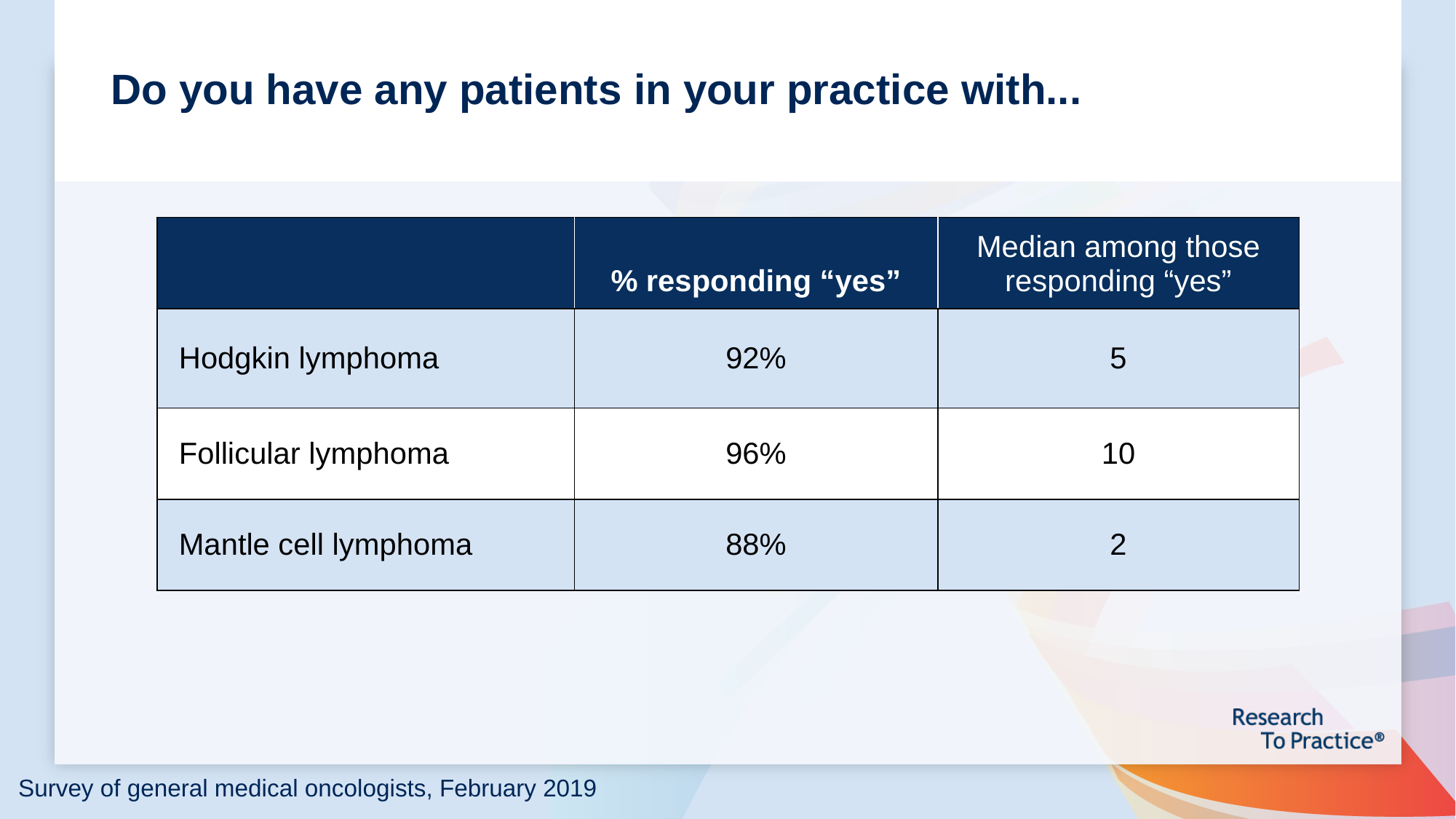

# Do you have any patients in your practice with...
|  | % responding “yes” | Median among those responding “yes” |
| --- | --- | --- |
| Hodgkin lymphoma | 92% | 5 |
| Follicular lymphoma | 96% | 10 |
| Mantle cell lymphoma | 88% | 2 |